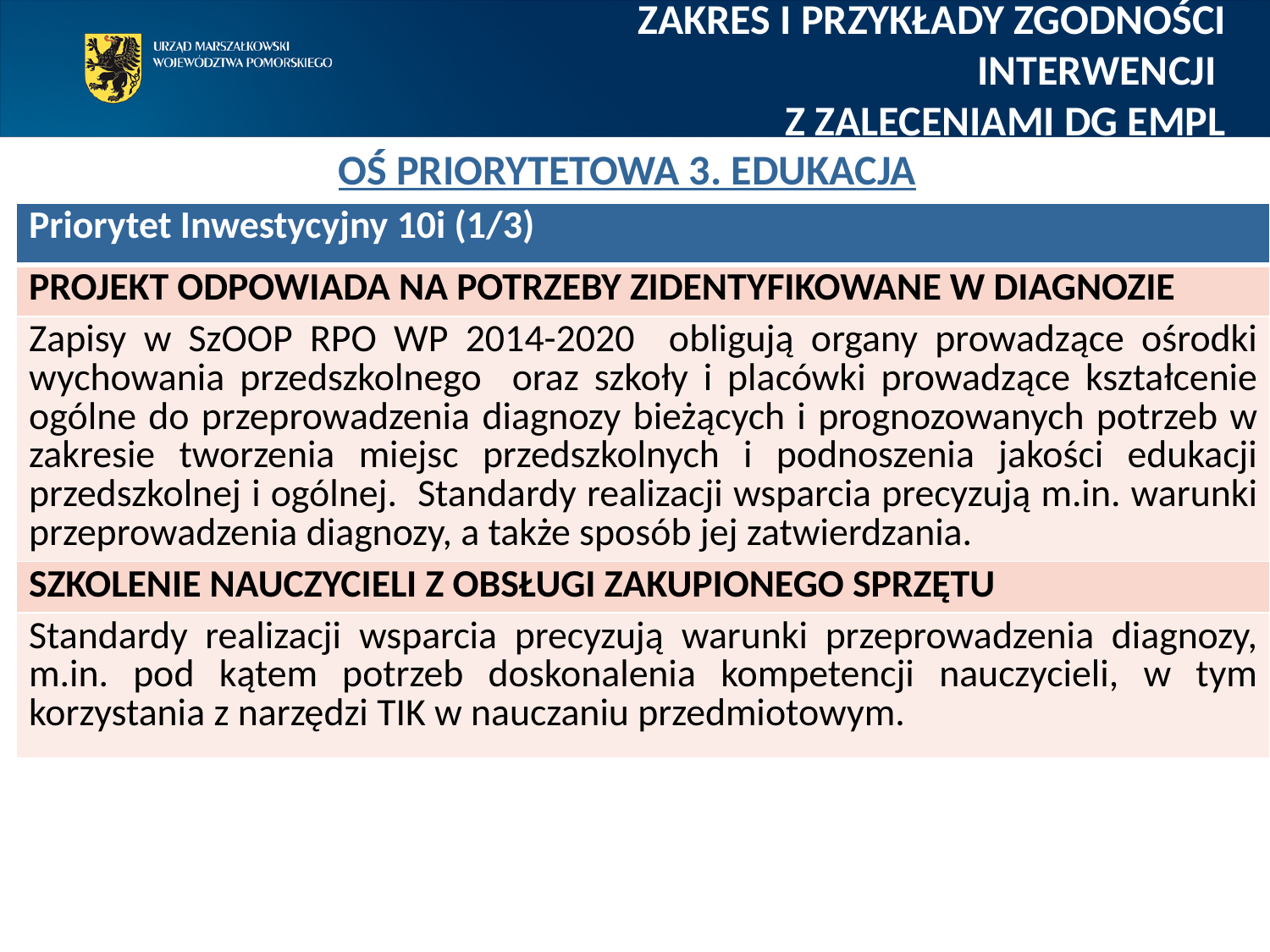

Zakres i przykłady zgodności interwencji
Z zaleceniami DG EMPL
# Oś Priorytetowa 3. Edukacja
| Priorytet Inwestycyjny 10i (1/3) |
| --- |
| PROJEKT ODPOWIADA NA POTRZEBY ZIDENTYFIKOWANE W DIAGNOZIE |
| Zapisy w SzOOP RPO WP 2014-2020 obligują organy prowadzące ośrodki wychowania przedszkolnego oraz szkoły i placówki prowadzące kształcenie ogólne do przeprowadzenia diagnozy bieżących i prognozowanych potrzeb w zakresie tworzenia miejsc przedszkolnych i podnoszenia jakości edukacji przedszkolnej i ogólnej. Standardy realizacji wsparcia precyzują m.in. warunki przeprowadzenia diagnozy, a także sposób jej zatwierdzania. |
| SZKOLENIE NAUCZYCIELI Z OBSŁUGI ZAKUPIONEGO SPRZĘTU |
| Standardy realizacji wsparcia precyzują warunki przeprowadzenia diagnozy, m.in. pod kątem potrzeb doskonalenia kompetencji nauczycieli, w tym korzystania z narzędzi TIK w nauczaniu przedmiotowym. |